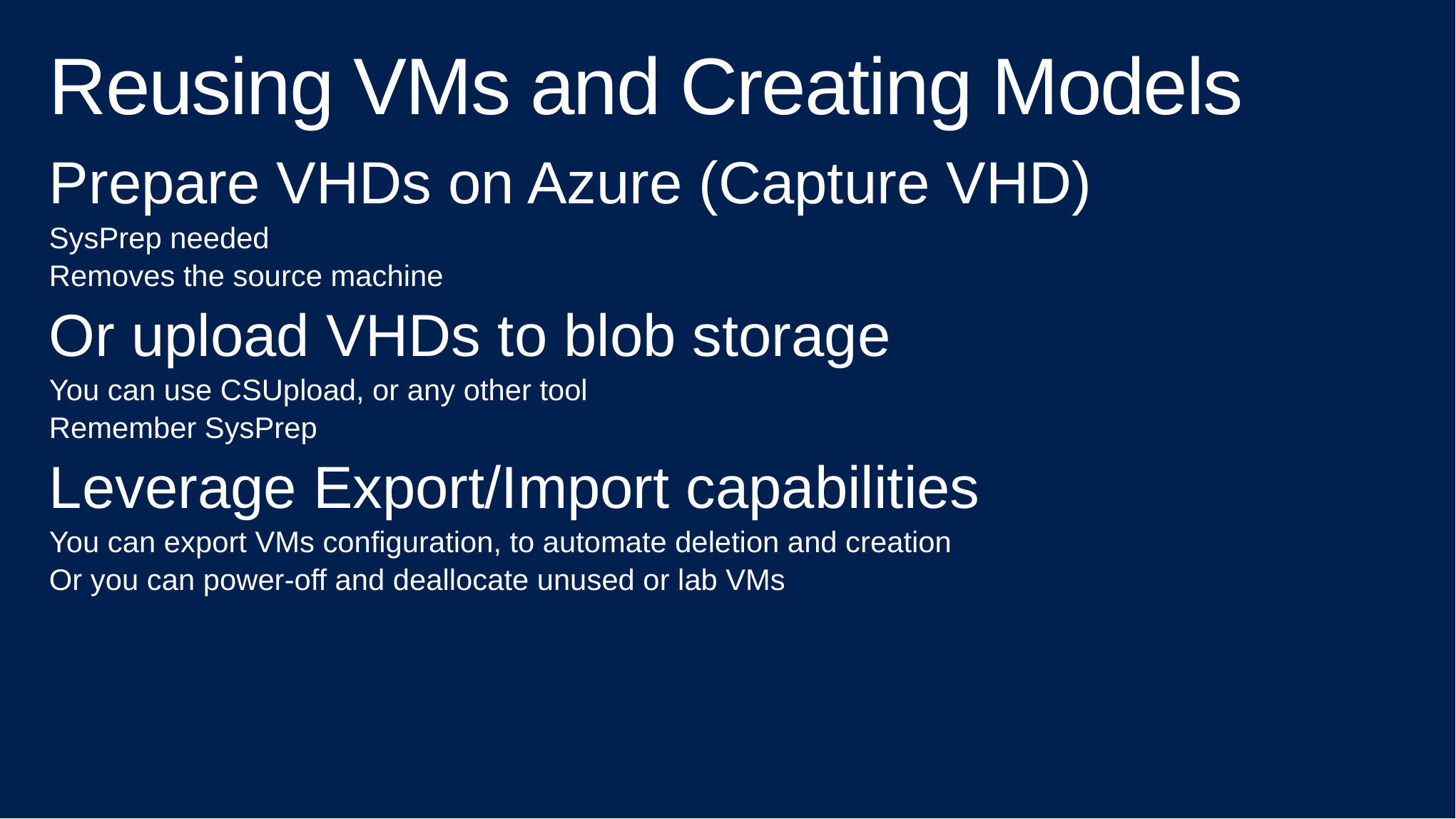

# Reusing VMs and Creating Models
Prepare VHDs on Azure (Capture VHD)
SysPrep needed
Removes the source machine
Or upload VHDs to blob storage
You can use CSUpload, or any other tool
Remember SysPrep
Leverage Export/Import capabilities
You can export VMs configuration, to automate deletion and creation
Or you can power-off and deallocate unused or lab VMs